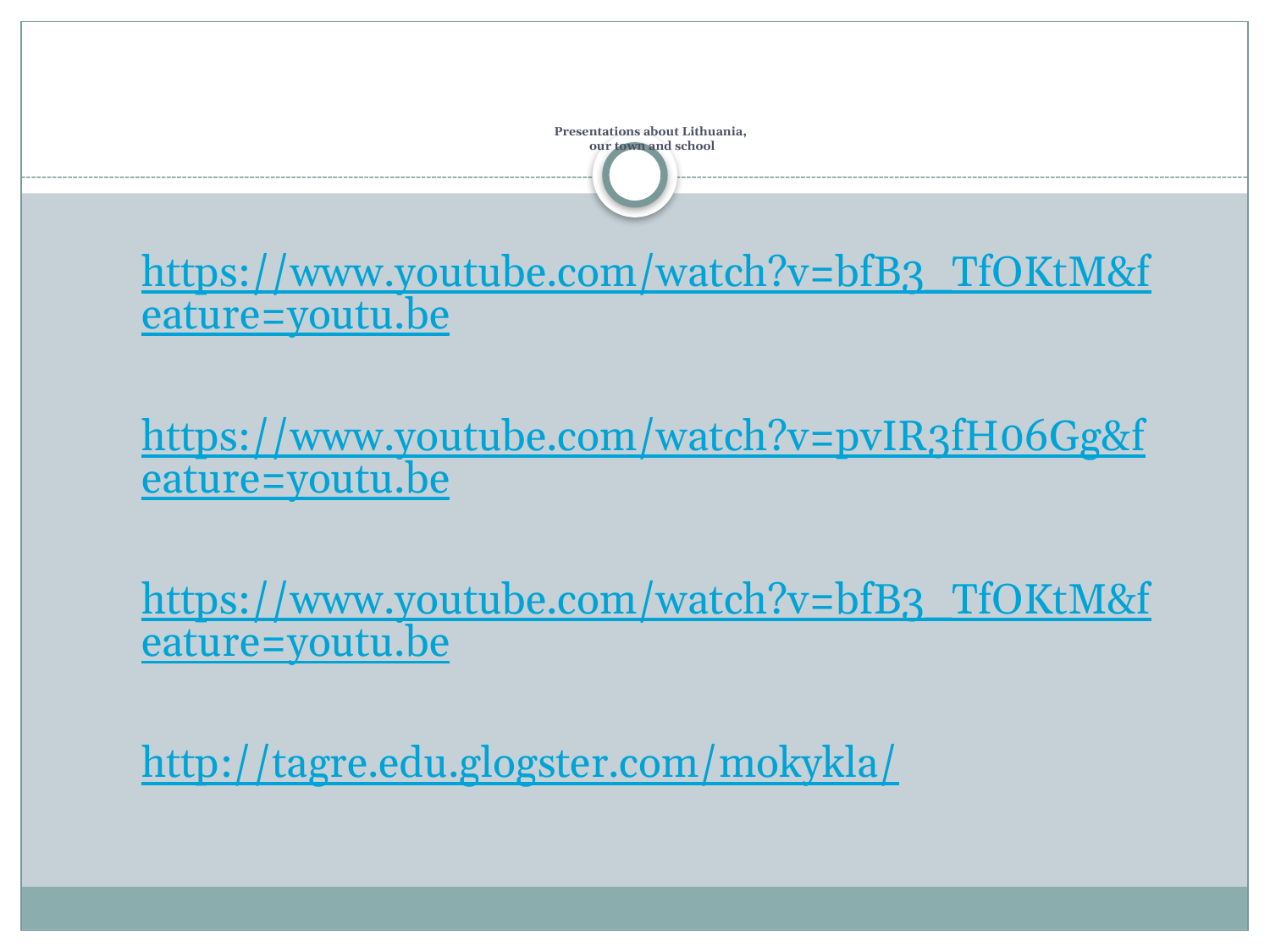

# Presentations about Lithuania, our town and school
https://www.youtube.com/watch?v=bfB3_TfOKtM&feature=youtu.be

https://www.youtube.com/watch?v=pvIR3fH06Gg&feature=youtu.be

https://www.youtube.com/watch?v=bfB3_TfOKtM&feature=youtu.be

http://tagre.edu.glogster.com/mokykla/